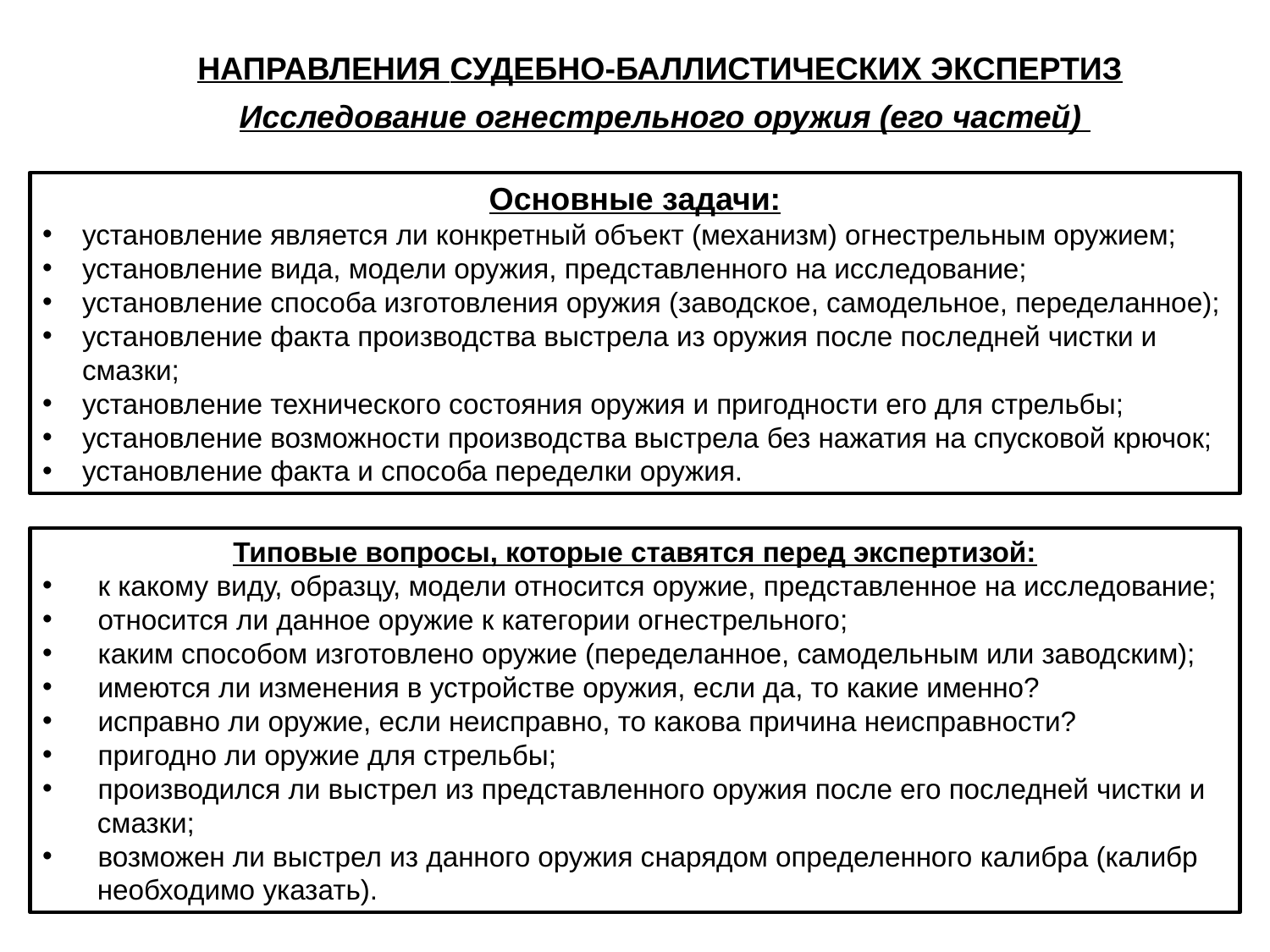

НАПРАВЛЕНИЯ СУДЕБНО-БАЛЛИСТИЧЕСКИХ ЭКСПЕРТИЗ
Исследование огнестрельного оружия (его частей)
Основные задачи:
установление является ли конкретный объект (механизм) огнестрельным оружием;
установление вида, модели оружия, представленного на исследование;
установление способа изготовления оружия (заводское, самодельное, переделанное);
установление факта производства выстрела из оружия после последней чистки и смазки;
установление технического состояния оружия и пригодности его для стрельбы;
установление возможности производства выстрела без нажатия на спусковой крючок;
установление факта и способа переделки оружия.
Типовые вопросы, которые ставятся перед экспертизой:
  к какому виду, образцу, модели относится оружие, представленное на исследование;
  относится ли данное оружие к категории огнестрельного;
  каким способом изготовлено оружие (переделанное, самодельным или заводским);
  имеются ли изменения в устройстве оружия, если да, то какие именно?
  исправно ли оружие, если неисправно, то какова причина неисправности?
  пригодно ли оружие для стрельбы;
  производился ли выстрел из представленного оружия после его последней чистки и
       смазки;
  возможен ли выстрел из данного оружия снарядом определенного калибра (калибр
       необходимо указать).